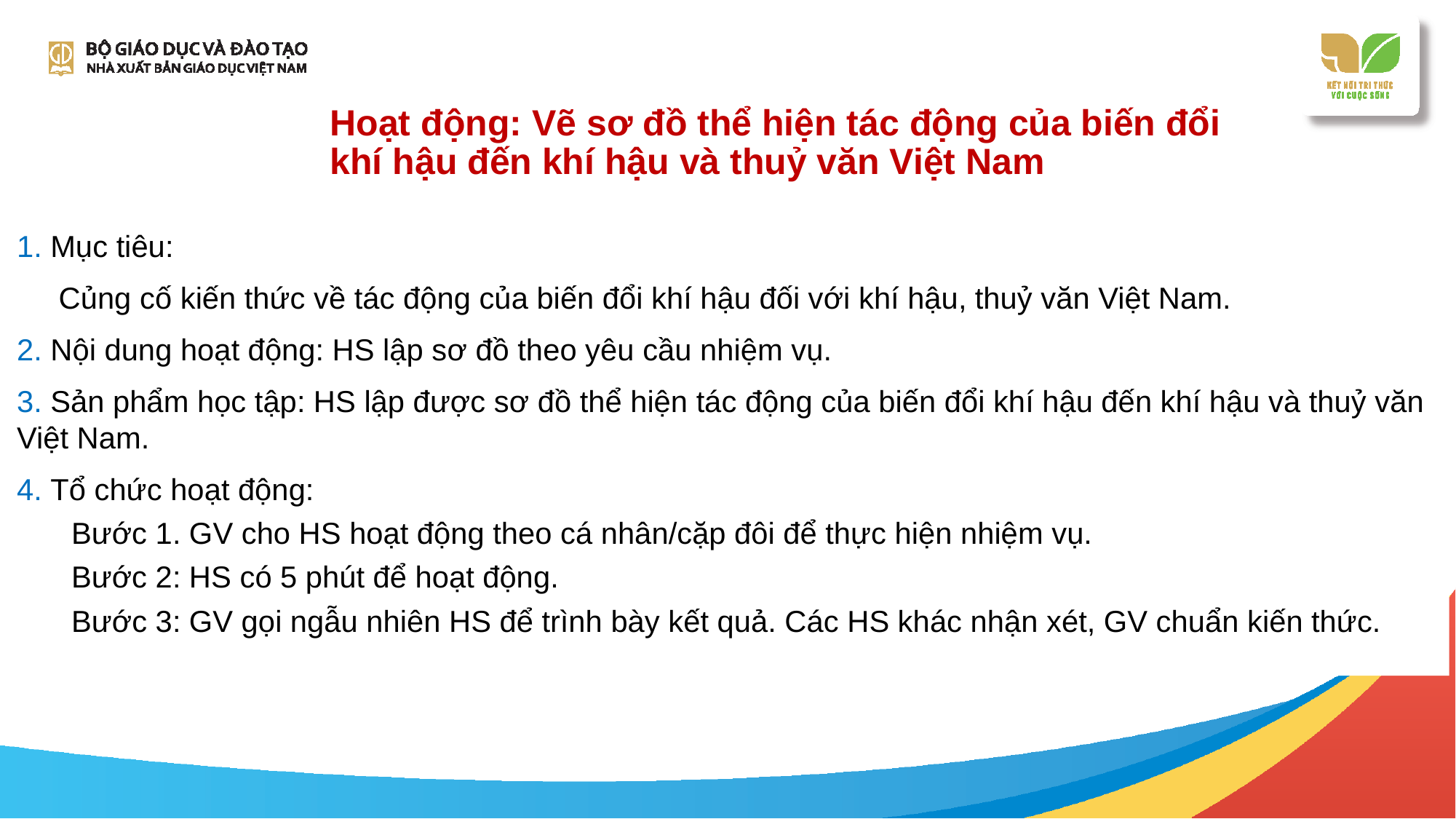

# Hoạt động: Vẽ sơ đồ thể hiện tác động của biến đổi khí hậu đến khí hậu và thuỷ văn Việt Nam
1. Mục tiêu:
     Củng cố kiến thức về tác động của biến đổi khí hậu đối với khí hậu, thuỷ văn Việt Nam.
2. Nội dung hoạt động: HS lập sơ đồ theo yêu cầu nhiệm vụ.
3. Sản phẩm học tập: HS lập được sơ đồ thể hiện tác động của biến đổi khí hậu đến khí hậu và thuỷ văn Việt Nam.
4. Tổ chức hoạt động:
Bước 1. GV cho HS hoạt động theo cá nhân/cặp đôi để thực hiện nhiệm vụ.
Bước 2: HS có 5 phút để hoạt động.
Bước 3: GV gọi ngẫu nhiên HS để trình bày kết quả. Các HS khác nhận xét, GV chuẩn kiến thức.